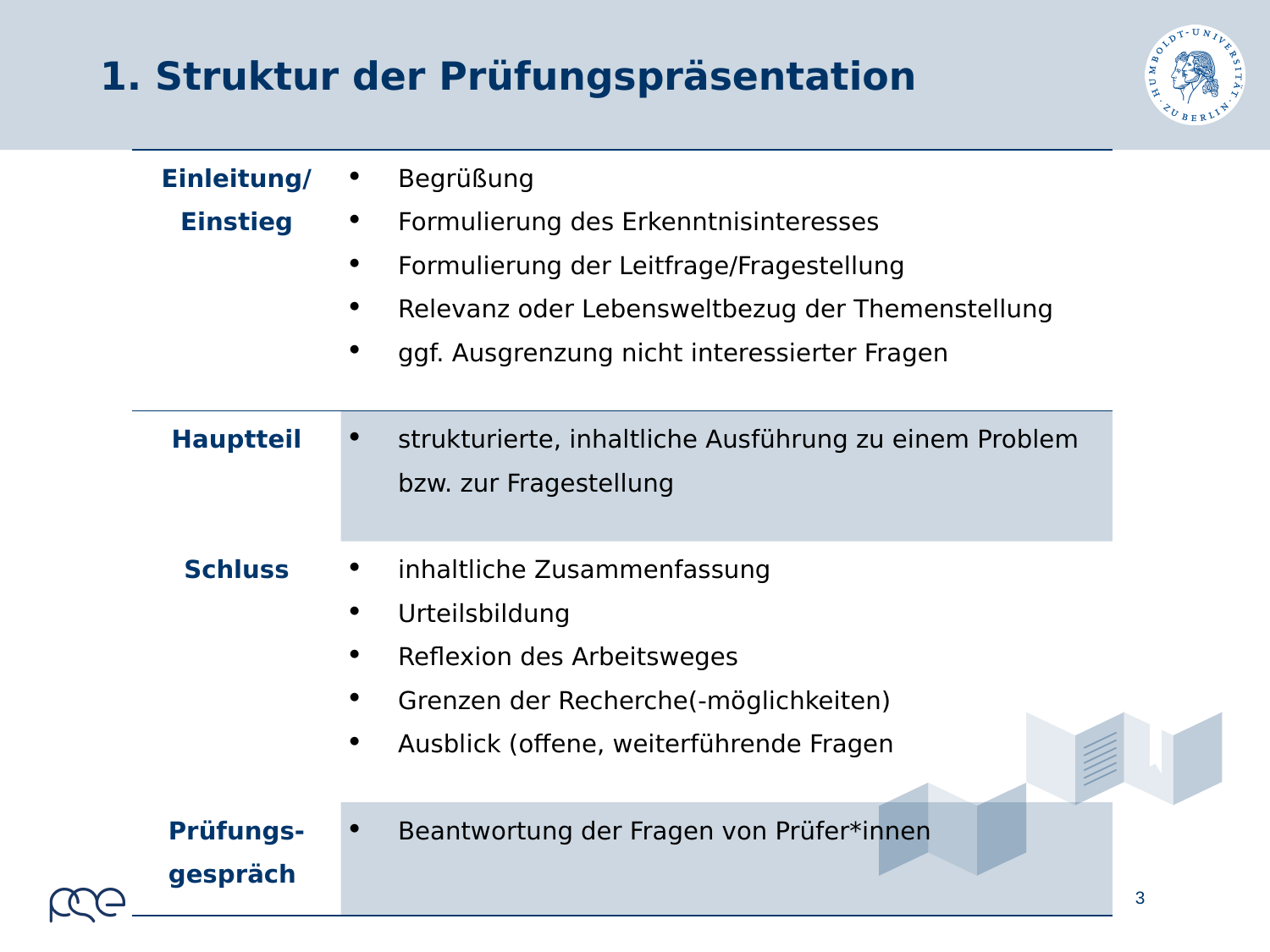

# 1. Struktur der Prüfungspräsentation
| Einleitung/ Einstieg | Begrüßung Formulierung des Erkenntnisinteresses Formulierung der Leitfrage/Fragestellung Relevanz oder Lebensweltbezug der Themenstellung ggf. Ausgrenzung nicht interessierter Fragen |
| --- | --- |
| Hauptteil | strukturierte, inhaltliche Ausführung zu einem Problem bzw. zur Fragestellung |
| Schluss | inhaltliche Zusammenfassung Urteilsbildung Reflexion des Arbeitsweges Grenzen der Recherche(-möglichkeiten) Ausblick (offene, weiterführende Fragen |
| Prüfungs-gespräch | Beantwortung der Fragen von Prüfer\*innen |
3